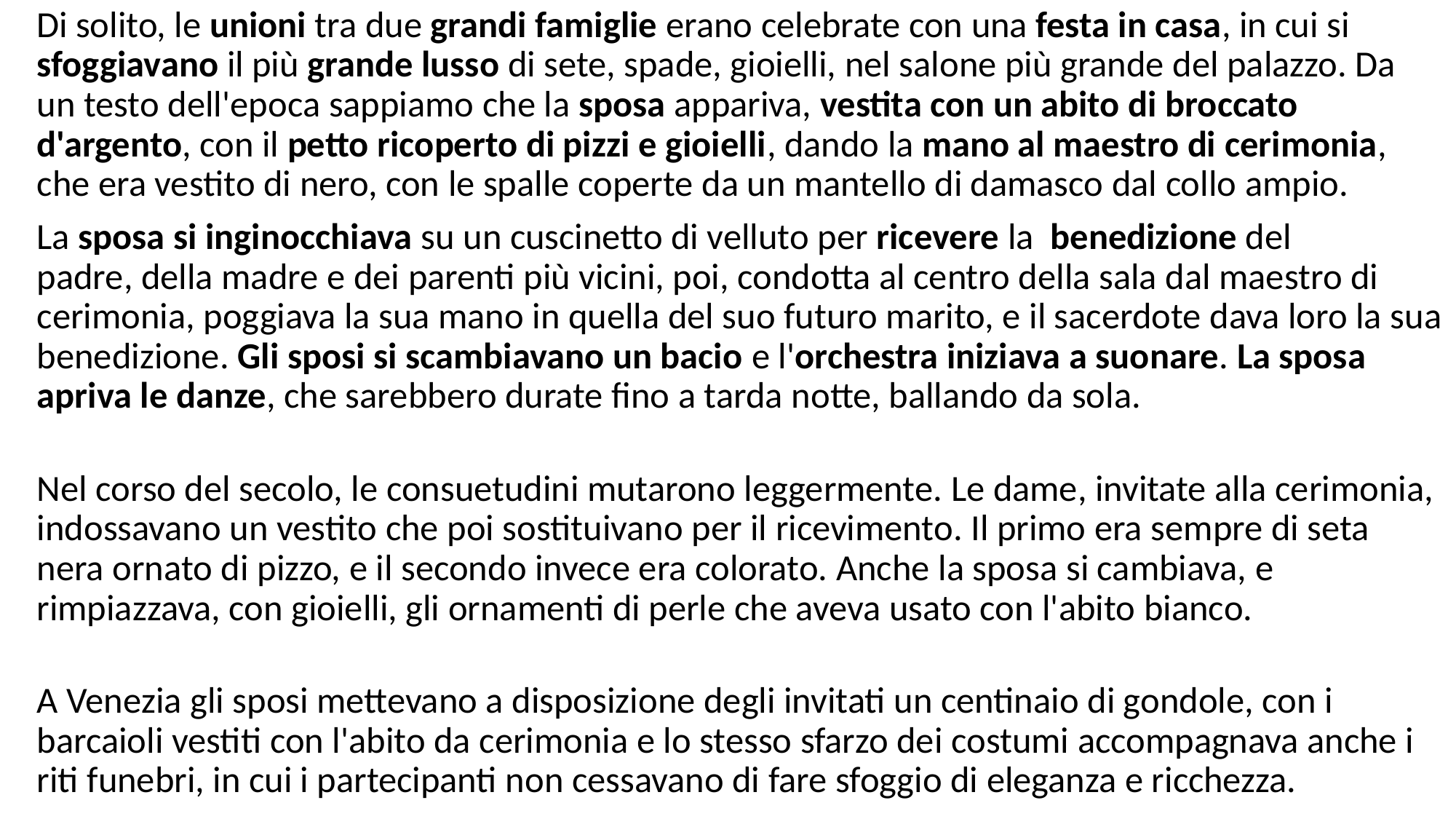

Di solito, le unioni tra due grandi famiglie erano celebrate con una festa in casa, in cui si sfoggiavano il più grande lusso di sete, spade, gioielli, nel salone più grande del palazzo. Da un testo dell'epoca sappiamo che la sposa appariva, vestita con un abito di broccato d'argento, con il petto ricoperto di pizzi e gioielli, dando la mano al maestro di cerimonia, che era vestito di nero, con le spalle coperte da un mantello di damasco dal collo ampio.
   La sposa si inginocchiava su un cuscinetto di velluto per ricevere la  benedizione del padre, della madre e dei parenti più vicini, poi, condotta al centro della sala dal maestro di cerimonia, poggiava la sua mano in quella del suo futuro marito, e il sacerdote dava loro la sua benedizione. Gli sposi si scambiavano un bacio e l'orchestra iniziava a suonare. La sposa apriva le danze, che sarebbero durate fino a tarda notte, ballando da sola.
 
Nel corso del secolo, le consuetudini mutarono leggermente. Le dame, invitate alla cerimonia, indossavano un vestito che poi sostituivano per il ricevimento. Il primo era sempre di seta nera ornato di pizzo, e il secondo invece era colorato. Anche la sposa si cambiava, e rimpiazzava, con gioielli, gli ornamenti di perle che aveva usato con l'abito bianco.
A Venezia gli sposi mettevano a disposizione degli invitati un centinaio di gondole, con i barcaioli vestiti con l'abito da cerimonia e lo stesso sfarzo dei costumi accompagnava anche i riti funebri, in cui i partecipanti non cessavano di fare sfoggio di eleganza e ricchezza.